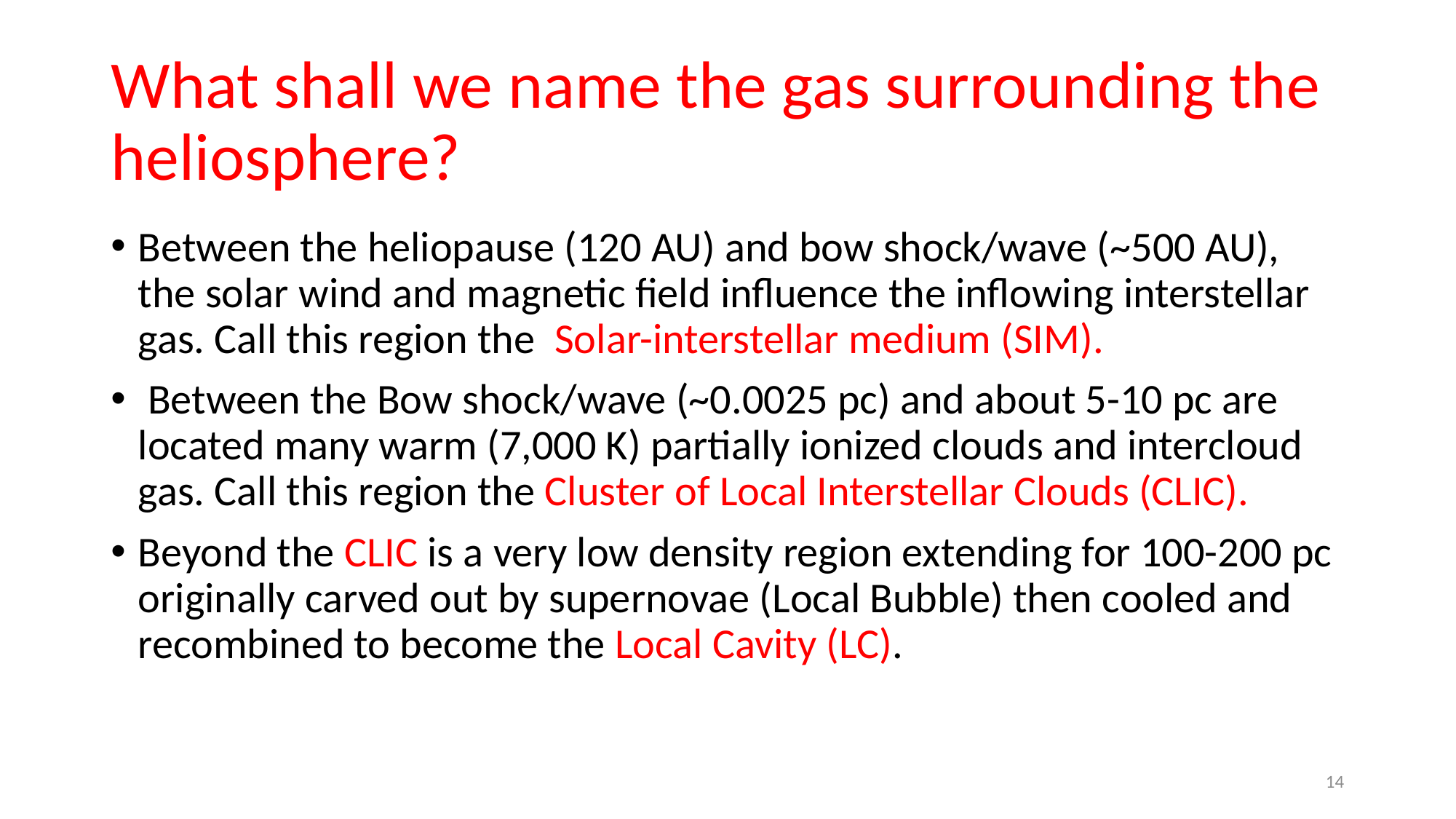

# What shall we name the gas surrounding the heliosphere?
Between the heliopause (120 AU) and bow shock/wave (~500 AU), the solar wind and magnetic field influence the inflowing interstellar gas. Call this region the  Solar-interstellar medium (SIM).
 Between the Bow shock/wave (~0.0025 pc) and about 5-10 pc are located many warm (7,000 K) partially ionized clouds and intercloud gas. Call this region the Cluster of Local Interstellar Clouds (CLIC).
Beyond the CLIC is a very low density region extending for 100-200 pc originally carved out by supernovae (Local Bubble) then cooled and recombined to become the Local Cavity (LC).
14